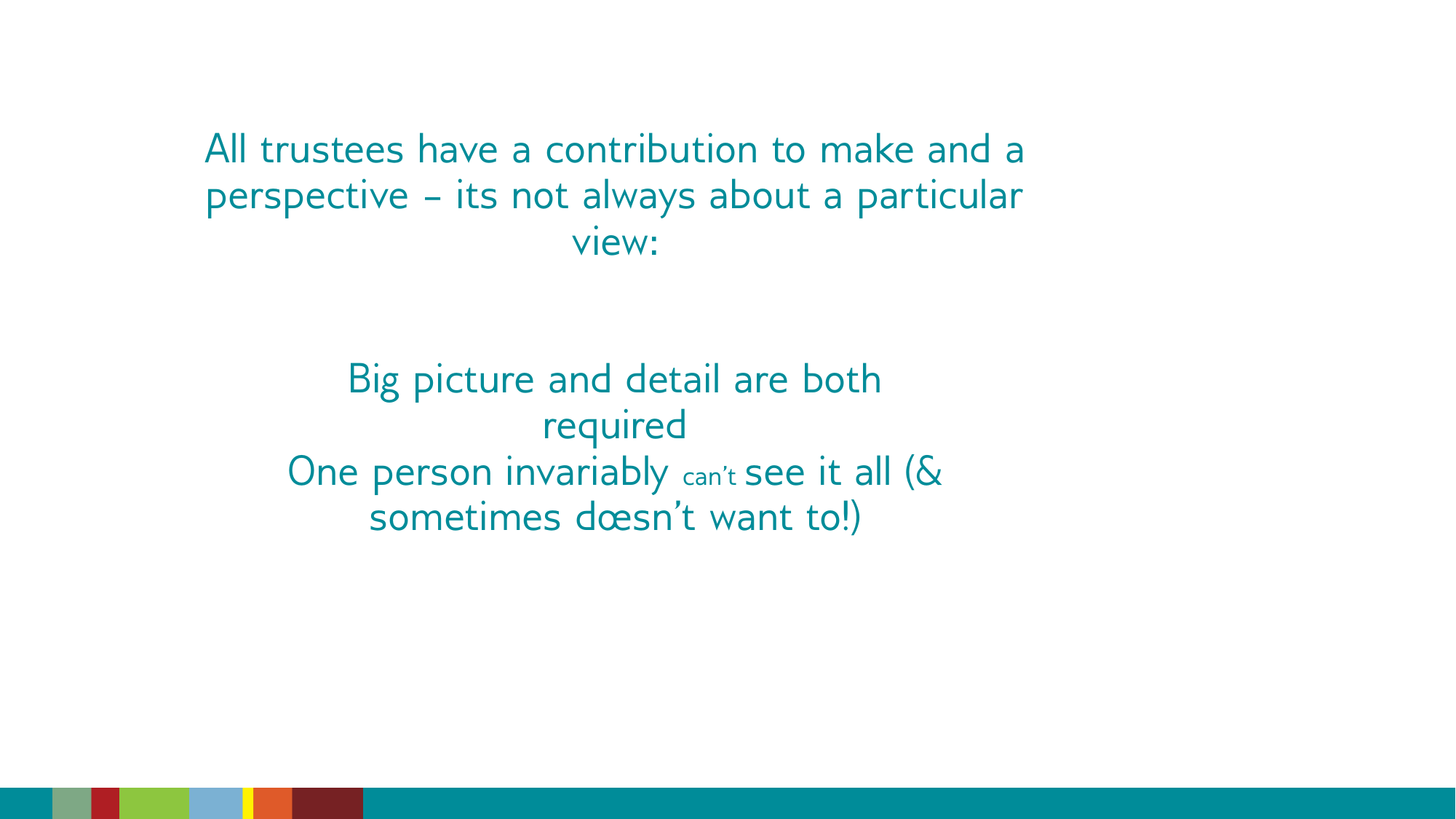

All trustees have a contribution to make and a perspective – its not always about a particular view:
Big picture and detail are both required
One person invariably can’t see it all (& sometimes doesn’t want to!)